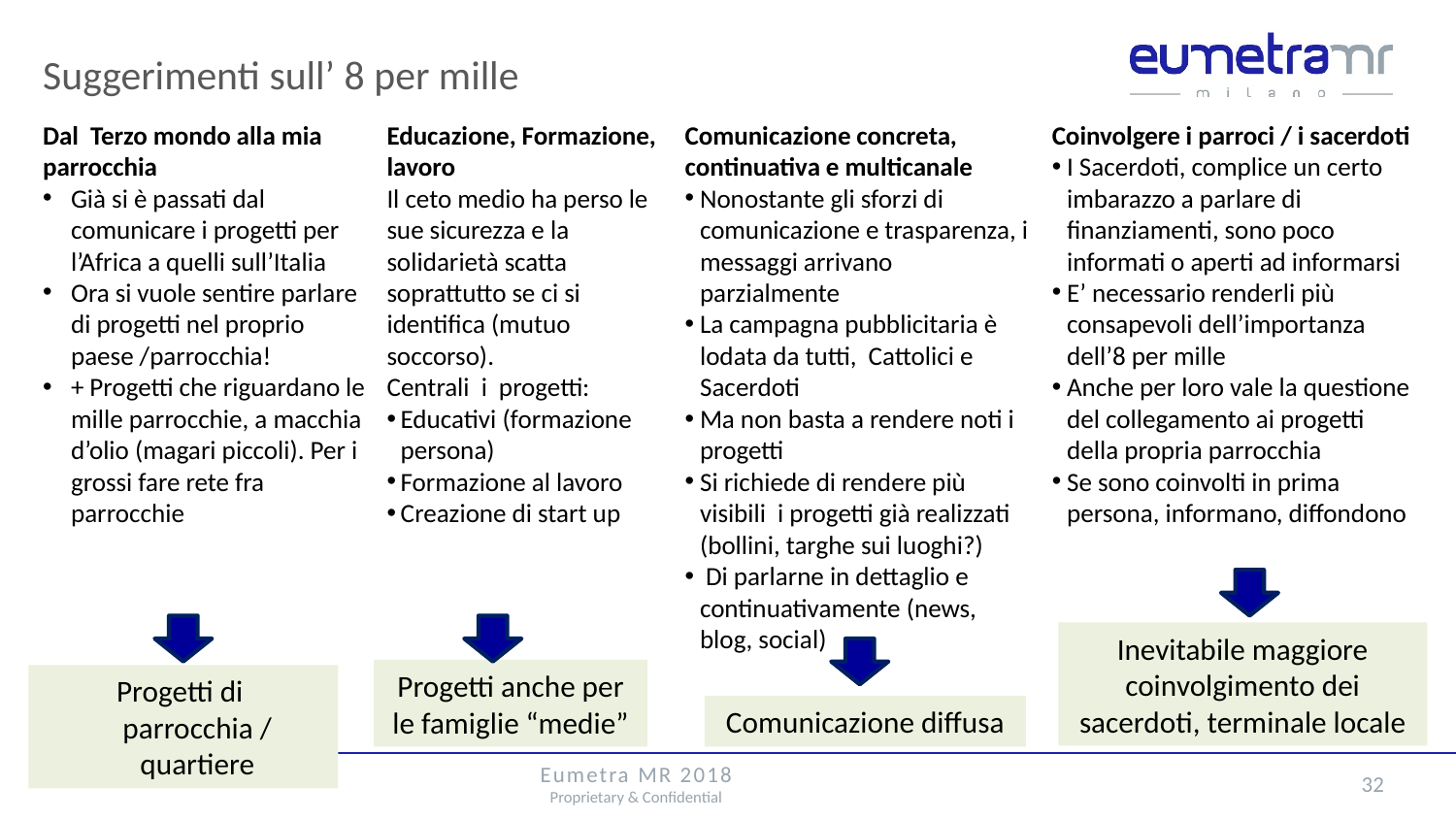

Suggerimenti sull’ 8 per mille
Dal  Terzo mondo alla mia parrocchia
Già si è passati dal comunicare i progetti per l’Africa a quelli sull’Italia
Ora si vuole sentire parlare di progetti nel proprio paese /parrocchia!
+ Progetti che riguardano le mille parrocchie, a macchia d’olio (magari piccoli). Per i grossi fare rete fra parrocchie

Educazione, Formazione, lavoro
Il ceto medio ha perso le sue sicurezza e la solidarietà scatta soprattutto se ci si identifica (mutuo soccorso).
Centrali  i  progetti:
Educativi (formazione persona)
Formazione al lavoro
Creazione di start up
Comunicazione concreta, continuativa e multicanale
Nonostante gli sforzi di comunicazione e trasparenza, i messaggi arrivano parzialmente
La campagna pubblicitaria è lodata da tutti,  Cattolici e Sacerdoti
Ma non basta a rendere noti i progetti
Si richiede di rendere più visibili  i progetti già realizzati  (bollini, targhe sui luoghi?)
 Di parlarne in dettaglio e continuativamente (news, blog, social)
Coinvolgere i parroci / i sacerdoti
I Sacerdoti, complice un certo imbarazzo a parlare di finanziamenti, sono poco informati o aperti ad informarsi
E’ necessario renderli più consapevoli dell’importanza dell’8 per mille
Anche per loro vale la questione del collegamento ai progetti della propria parrocchia
Se sono coinvolti in prima persona, informano, diffondono

Inevitabile maggiore coinvolgimento dei sacerdoti, terminale locale

Progetti anche per le famiglie “medie”
Progetti di  parrocchia / quartiere
Comunicazione diffusa